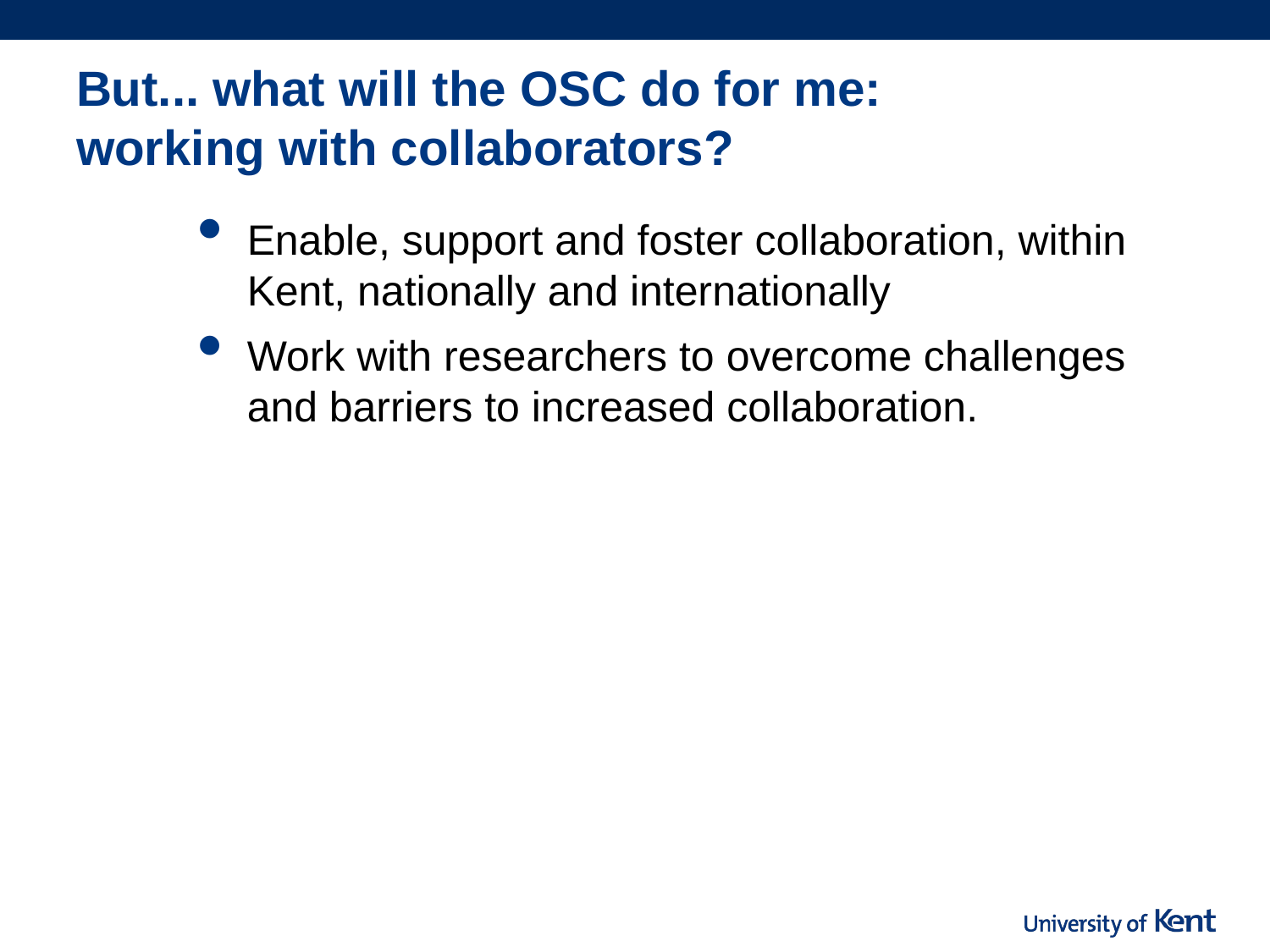

# But... what will the OSC do for me: working with collaborators?
Enable, support and foster collaboration, within Kent, nationally and internationally
Work with researchers to overcome challenges and barriers to increased collaboration.